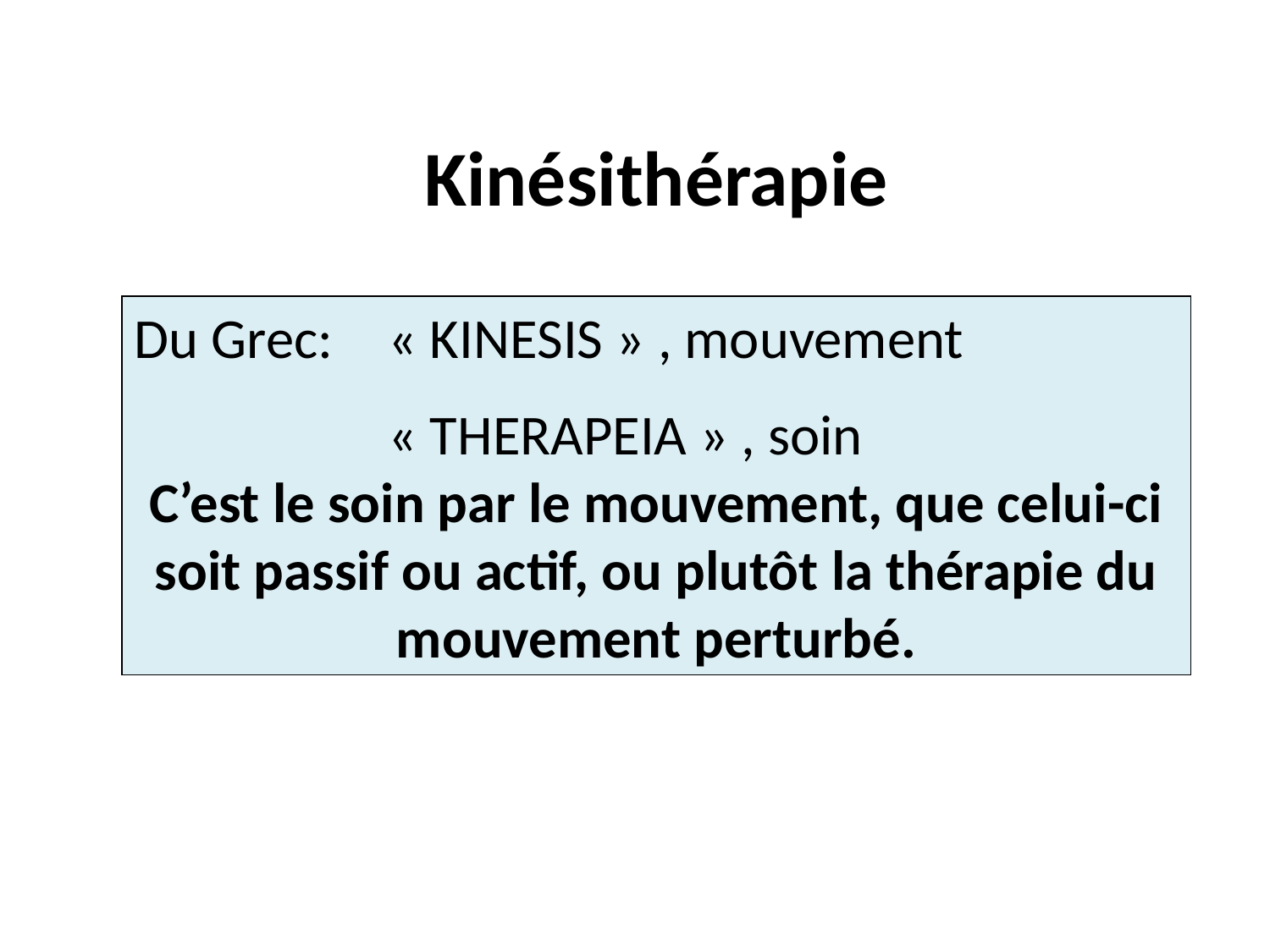

# Kinésithérapie
Du Grec:	« KINESIS » , mouvement
	    	« THERAPEIA » , soin
C’est le soin par le mouvement, que celui-ci soit passif ou actif, ou plutôt la thérapie du mouvement perturbé.